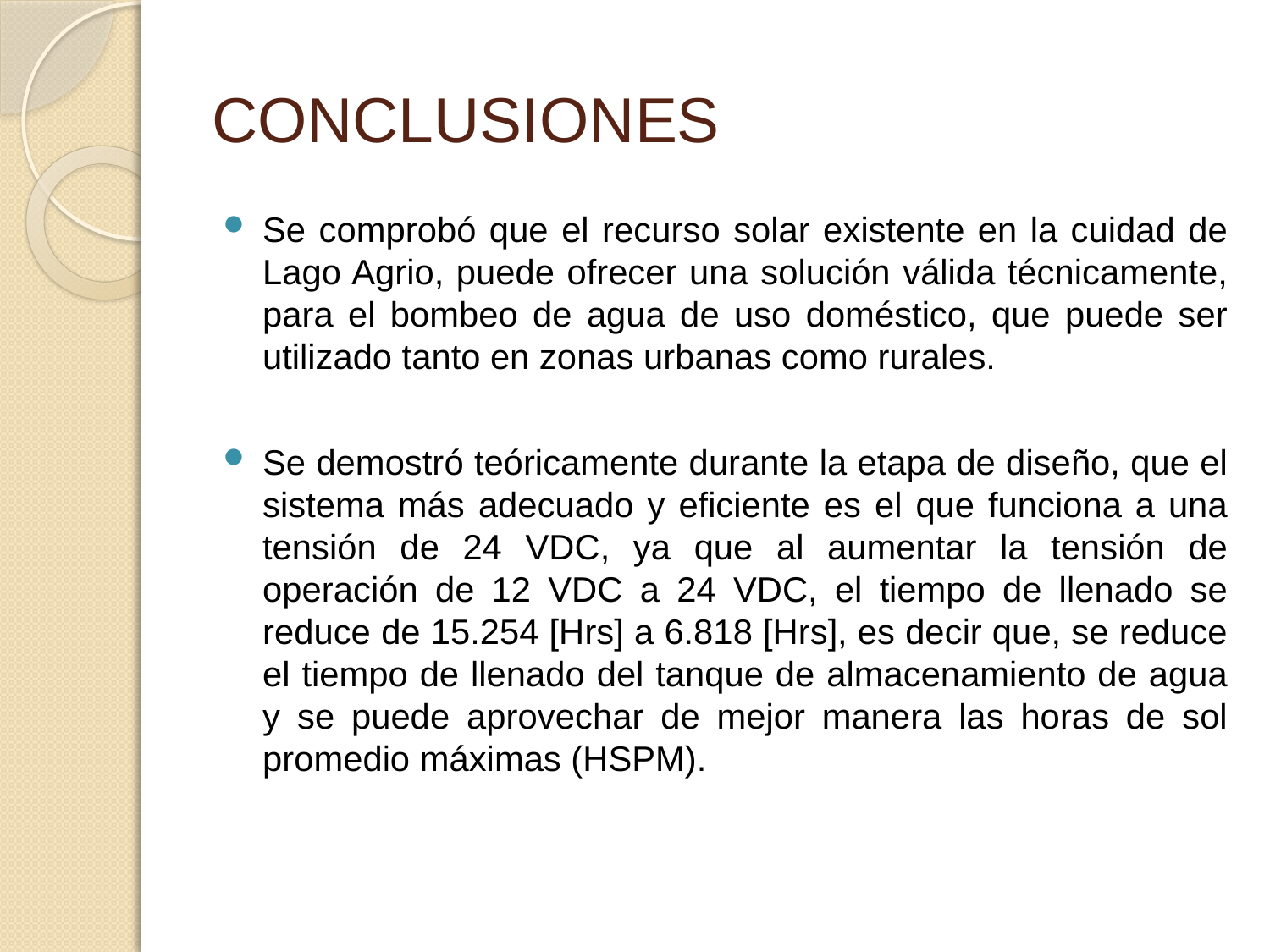

# CONCLUSIONES
Se comprobó que el recurso solar existente en la cuidad de Lago Agrio, puede ofrecer una solución válida técnicamente, para el bombeo de agua de uso doméstico, que puede ser utilizado tanto en zonas urbanas como rurales.

Se demostró teóricamente durante la etapa de diseño, que el sistema más adecuado y eficiente es el que funciona a una tensión de 24 VDC, ya que al aumentar la tensión de operación de 12 VDC a 24 VDC, el tiempo de llenado se reduce de 15.254 [Hrs] a 6.818 [Hrs], es decir que, se reduce el tiempo de llenado del tanque de almacenamiento de agua y se puede aprovechar de mejor manera las horas de sol promedio máximas (HSPM).